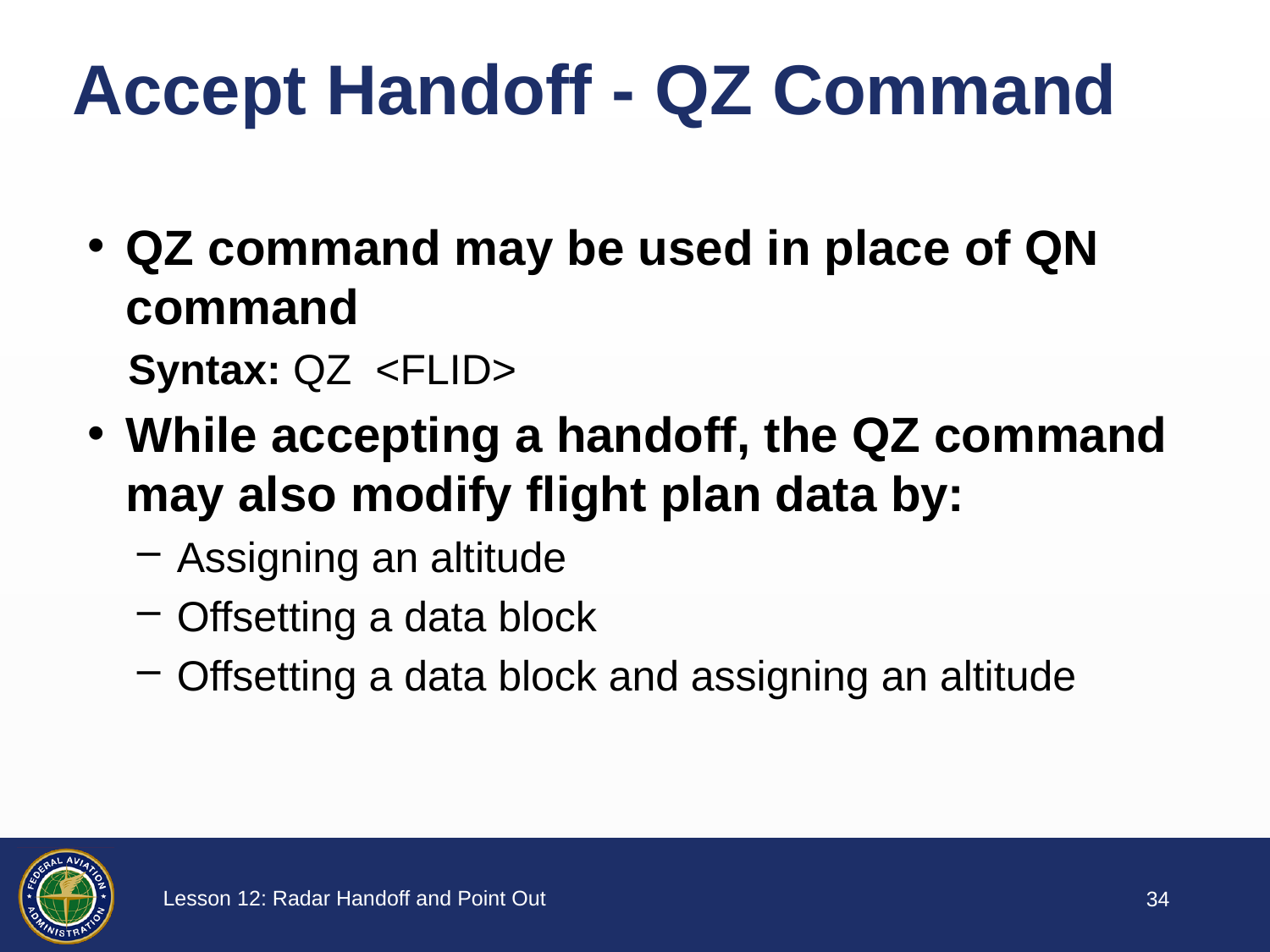

Accept Handoff - QZ Command
QZ command may be used in place of QN command
Syntax: QZ  <FLID>
While accepting a handoff, the QZ command may also modify flight plan data by:
Assigning an altitude
Offsetting a data block
Offsetting a data block and assigning an altitude